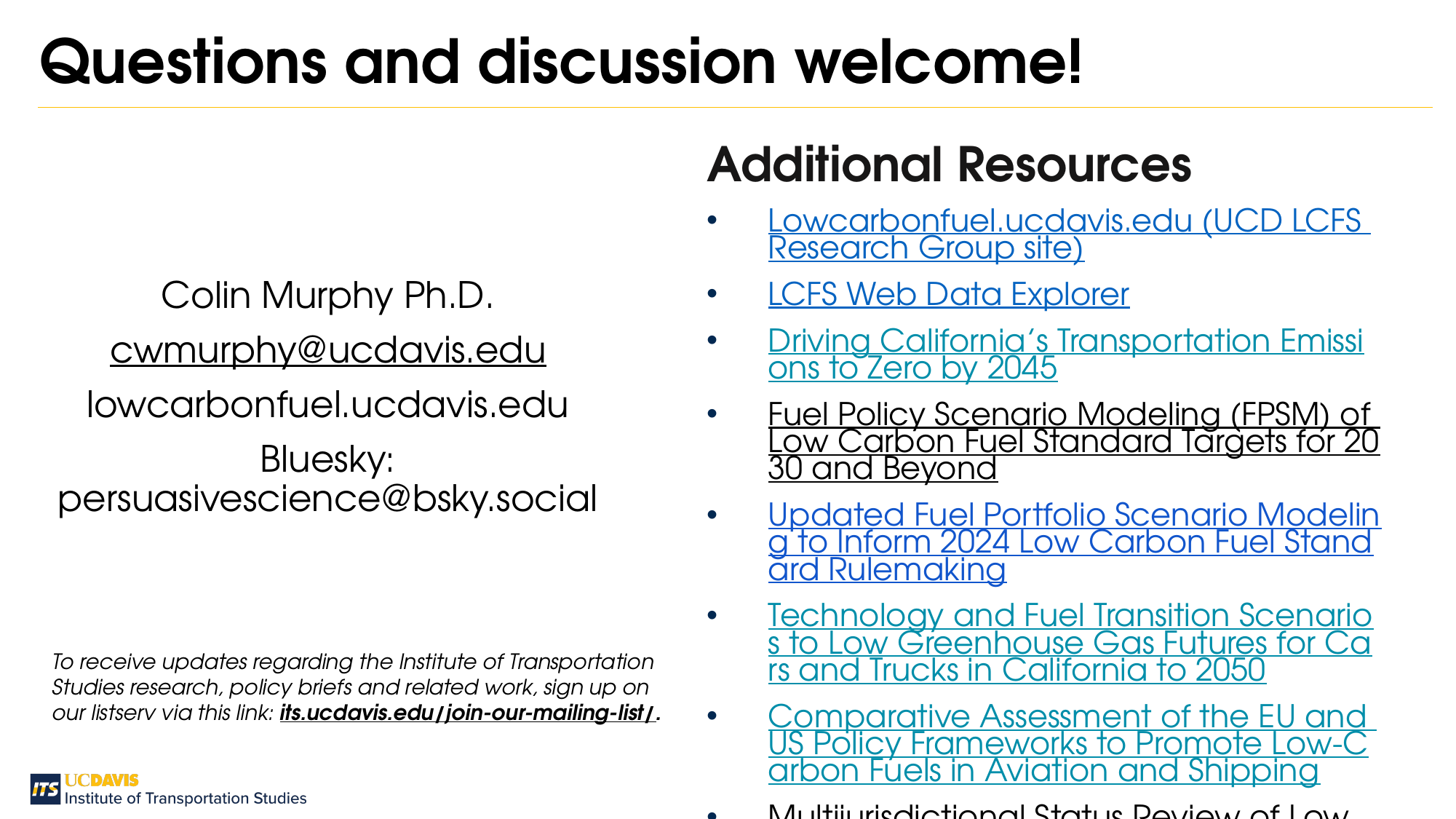

Questions and discussion welcome!

Additional Resources
Lowcarbonfuel.ucdavis.edu (UCD LCFS Research Group site)
LCFS Web Data Explorer
Driving California’s Transportation Emissions to Zero by 2045
Fuel Policy Scenario Modeling (FPSM) of Low Carbon Fuel Standard Targets for 2030 and Beyond
Updated Fuel Portfolio Scenario Modeling to Inform 2024 Low Carbon Fuel Standard Rulemaking
Technology and Fuel Transition Scenarios to Low Greenhouse Gas Futures for Cars and Trucks in California to 2050
Comparative Assessment of the EU and US Policy Frameworks to Promote Low-Carbon Fuels in Aviation and Shipping
Multijurisdictional Status Review of Low Carbon Fuel Standards, 2010–2020 Q2; California, Oregon, and British Columbia
Improving Credit Quantification Under the LCFS: The Case for a Fractional Displacement Approach
Modeling expected air quality impacts of Oregon's proposed expanded clean fuels program - ScienceDirect
Current Methods for Life Cycle Analyses of Low-Carbon Transportation Fuels in the United States (National Academies report)
Making Policy in the Absence of Certainty: Risk-Aware Consideration of Indirect Land Use Change (ILUC) Estimates for Biofuels

Colin Murphy Ph.D.
cwmurphy@ucdavis.edu
lowcarbonfuel.ucdavis.edu
Bluesky: persuasivescience@bsky.social
To receive updates regarding the Institute of Transportation Studies research, policy briefs and related work, sign up on our listserv via this link: its.ucdavis.edu/join-our-mailing-list/.